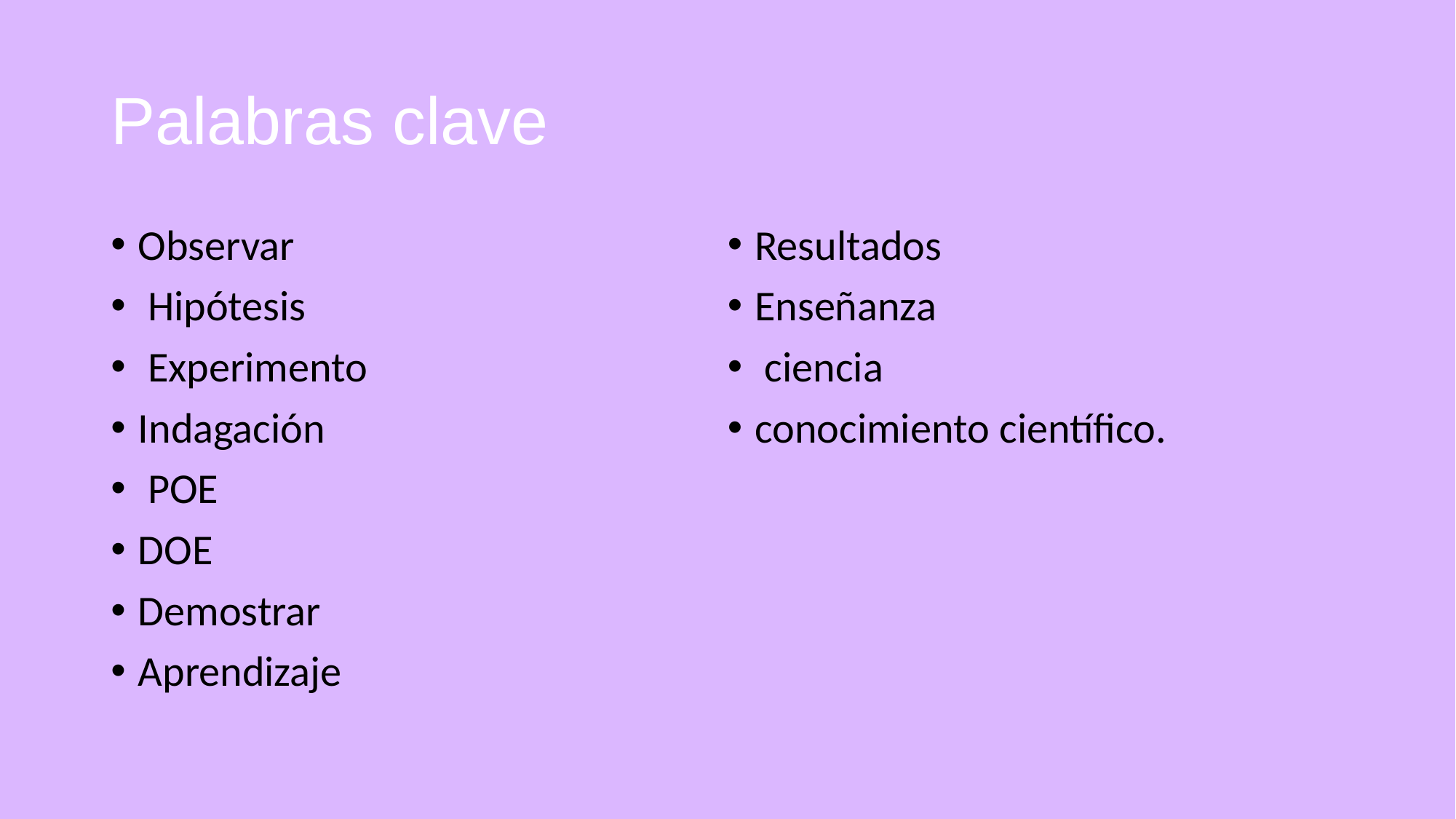

# Palabras clave
Observar
 Hipótesis
 Experimento
Indagación
 POE
DOE
Demostrar
Aprendizaje
Resultados
Enseñanza
 ciencia
conocimiento científico.